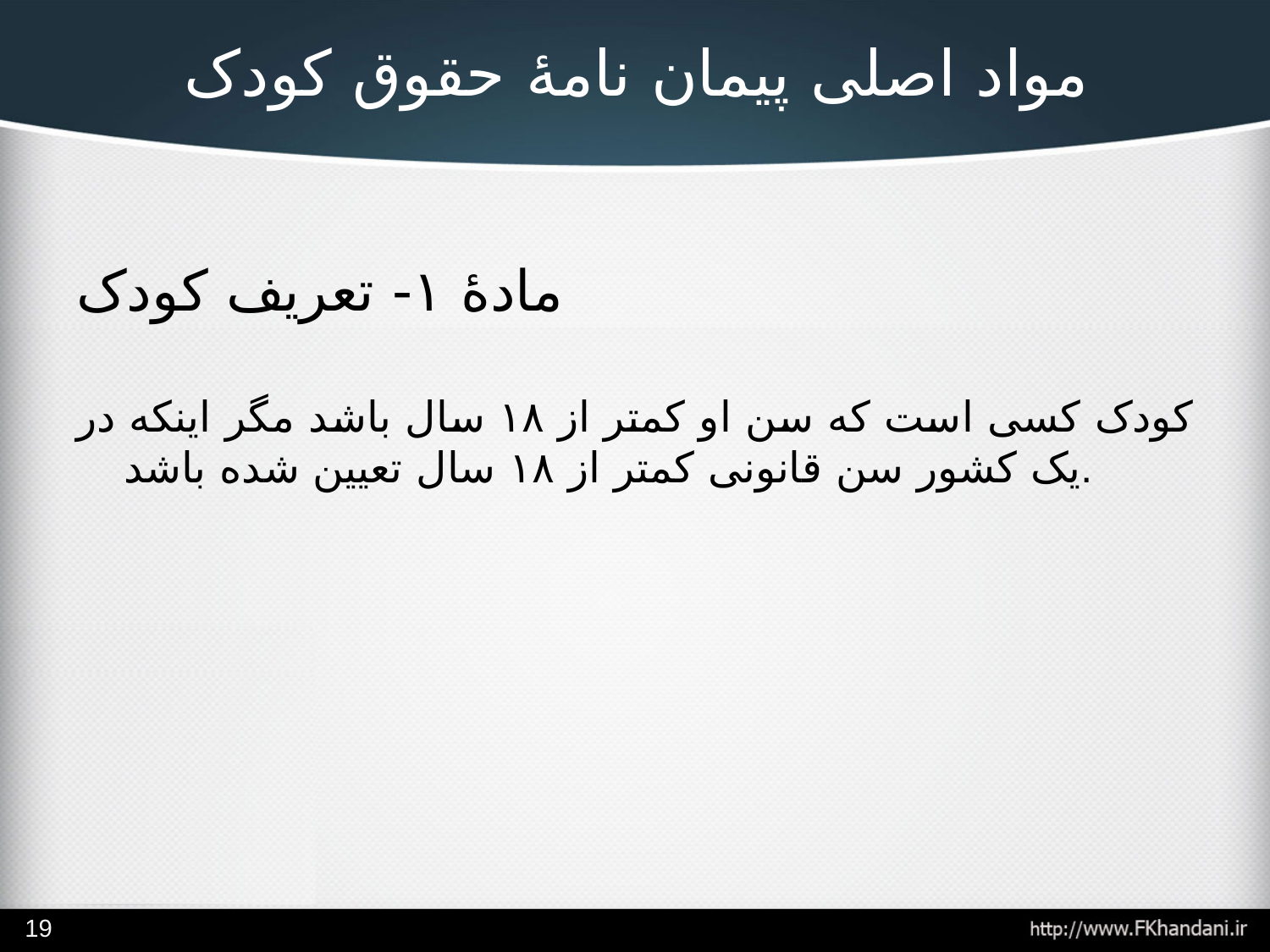

# مواد اصلی پیمان نامۀ حقوق کودک

مادۀ ۱- تعریف کودک

کودک کسی است که سن او کمتر از ۱۸ سال باشد مگر اینکه در یک کشور سن قانونی کمتر از ۱۸ سال تعیین شده باشد.
19